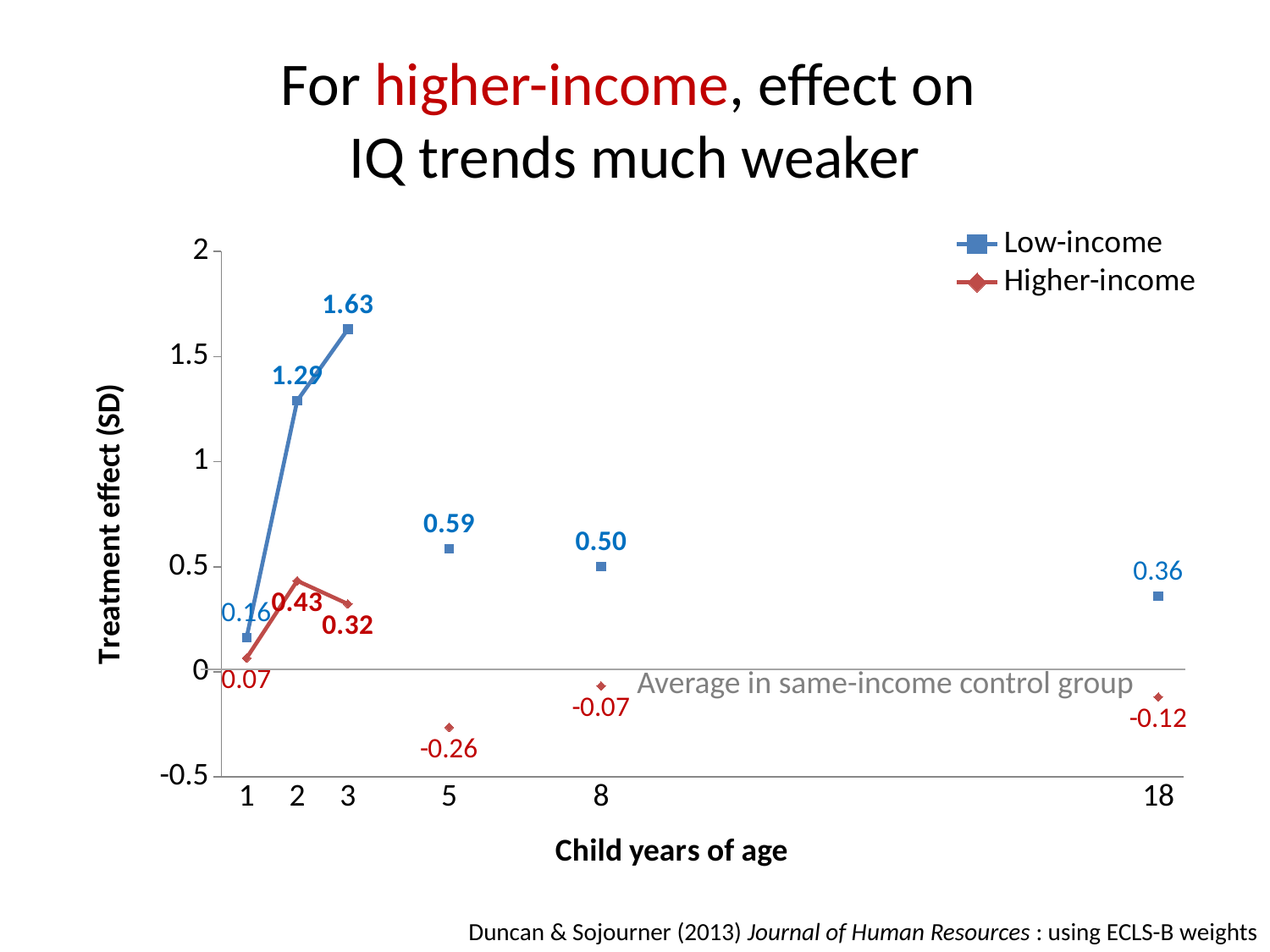

# For higher-income, effect on IQ trends much weaker

### Chart

| Category | Low-income | Higher-income |
|---|---|---|
| 1 | 0.162 | 0.065 |
| 2 | 1.29 | 0.433 |
| 3 | 1.63 | 0.323 |
|  | None | None |
| 5 | 0.586 | -0.264 |
|  | None | None |
|  | None | None |
| 8 | 0.5 | -0.067 |
|  | None | None |
|  | None | None |
|  | None | None |
|  | None | None |
|  | None | None |
|  | None | None |
|  | None | None |
|  | None | None |
|  | None | None |
|  | None | None |
| 18 | 0.36 | -0.12 |
Average in same-income control group
Duncan & Sojourner (2013) Journal of Human Resources : using ECLS-B weights